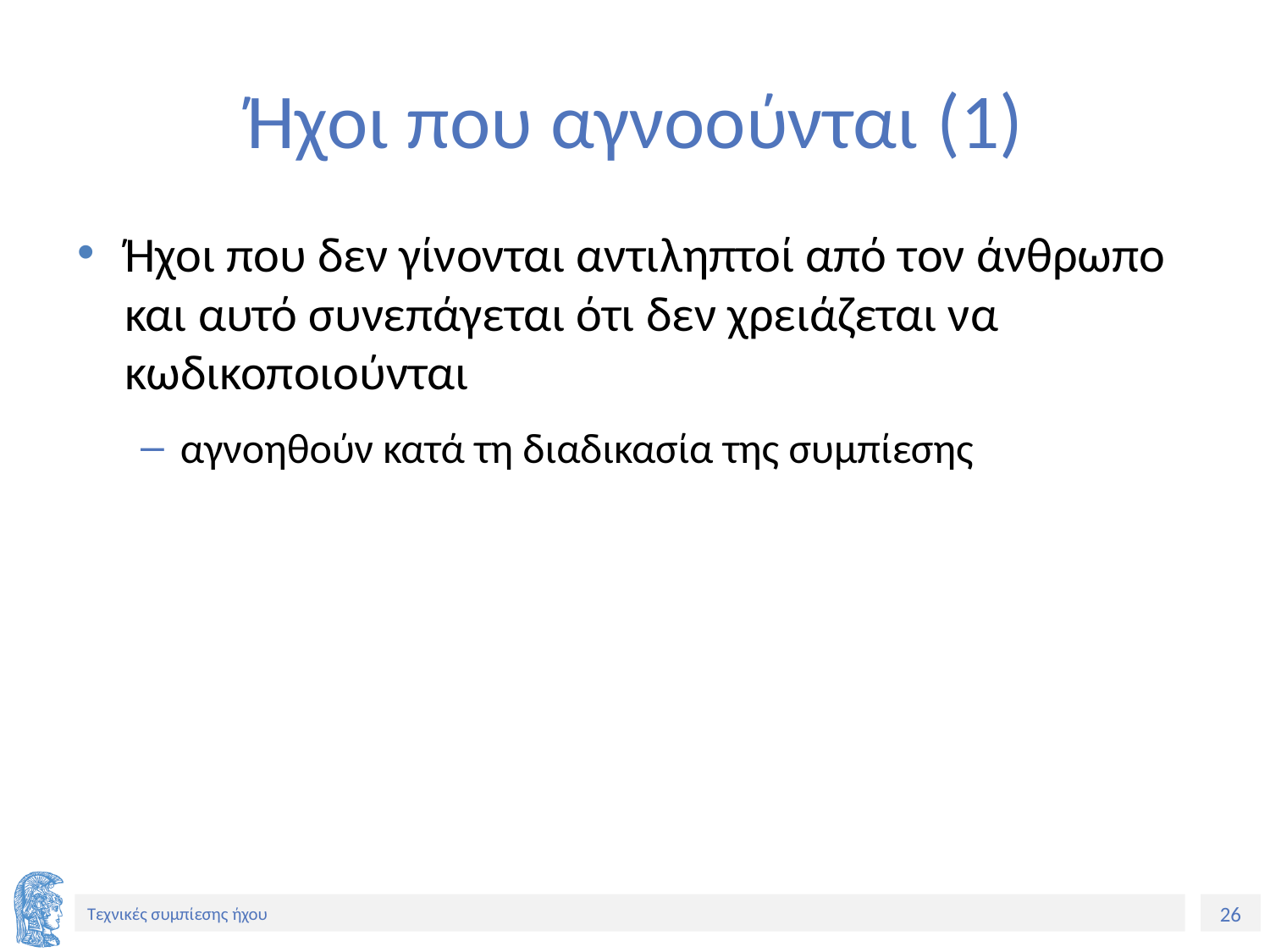

# Ήχοι που αγνοούνται (1)
Ήχοι που δεν γίνονται αντιληπτοί από τον άνθρωπο και αυτό συνεπάγεται ότι δεν χρειάζεται να κωδικοποιούνται
αγνοηθούν κατά τη διαδικασία της συμπίεσης